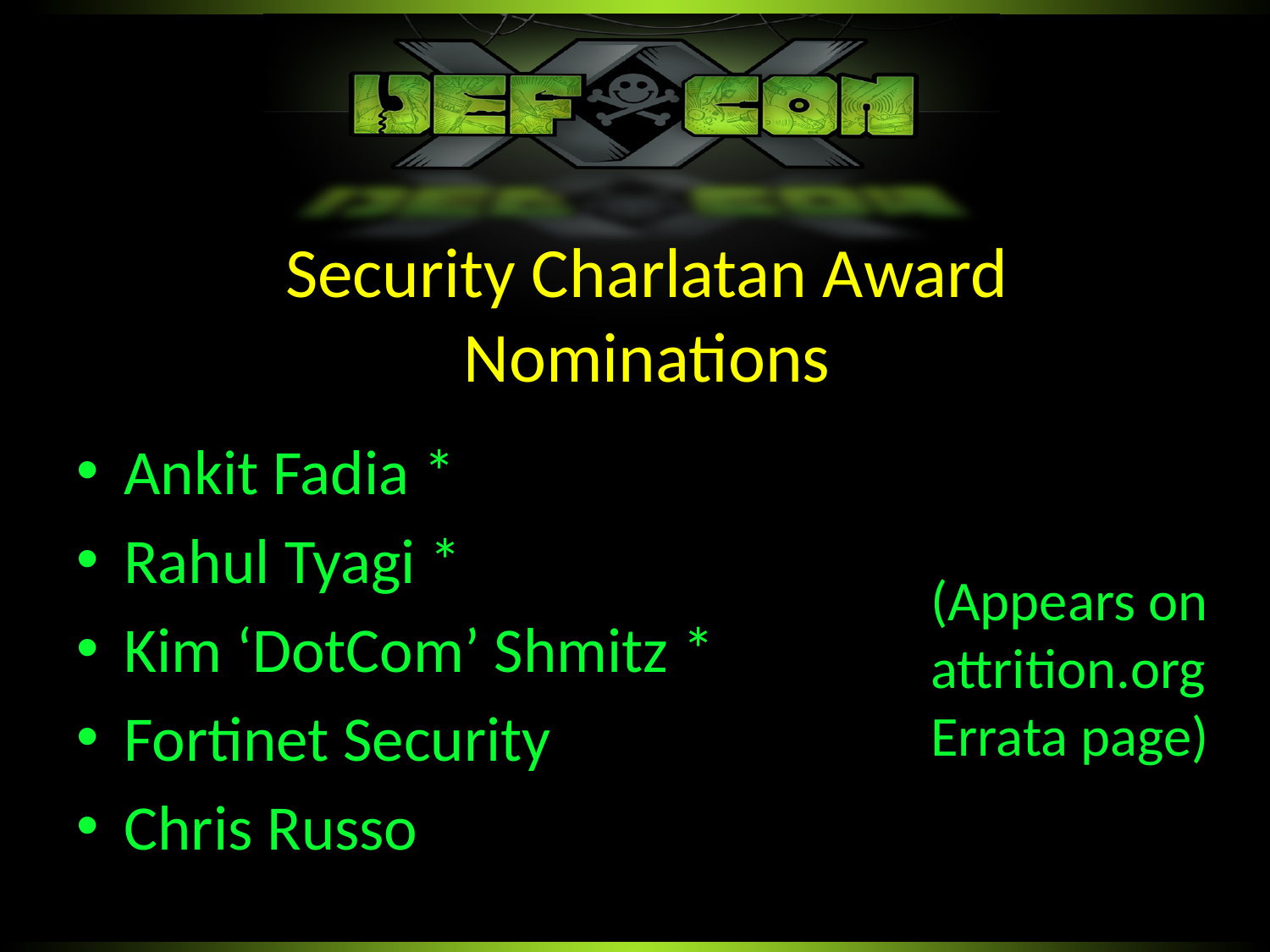

Security Charlatan Award
Nominations
Ankit Fadia *
Rahul Tyagi *
Kim ‘DotCom’ Shmitz *
Fortinet Security
Chris Russo
(Appears on attrition.org Errata page)